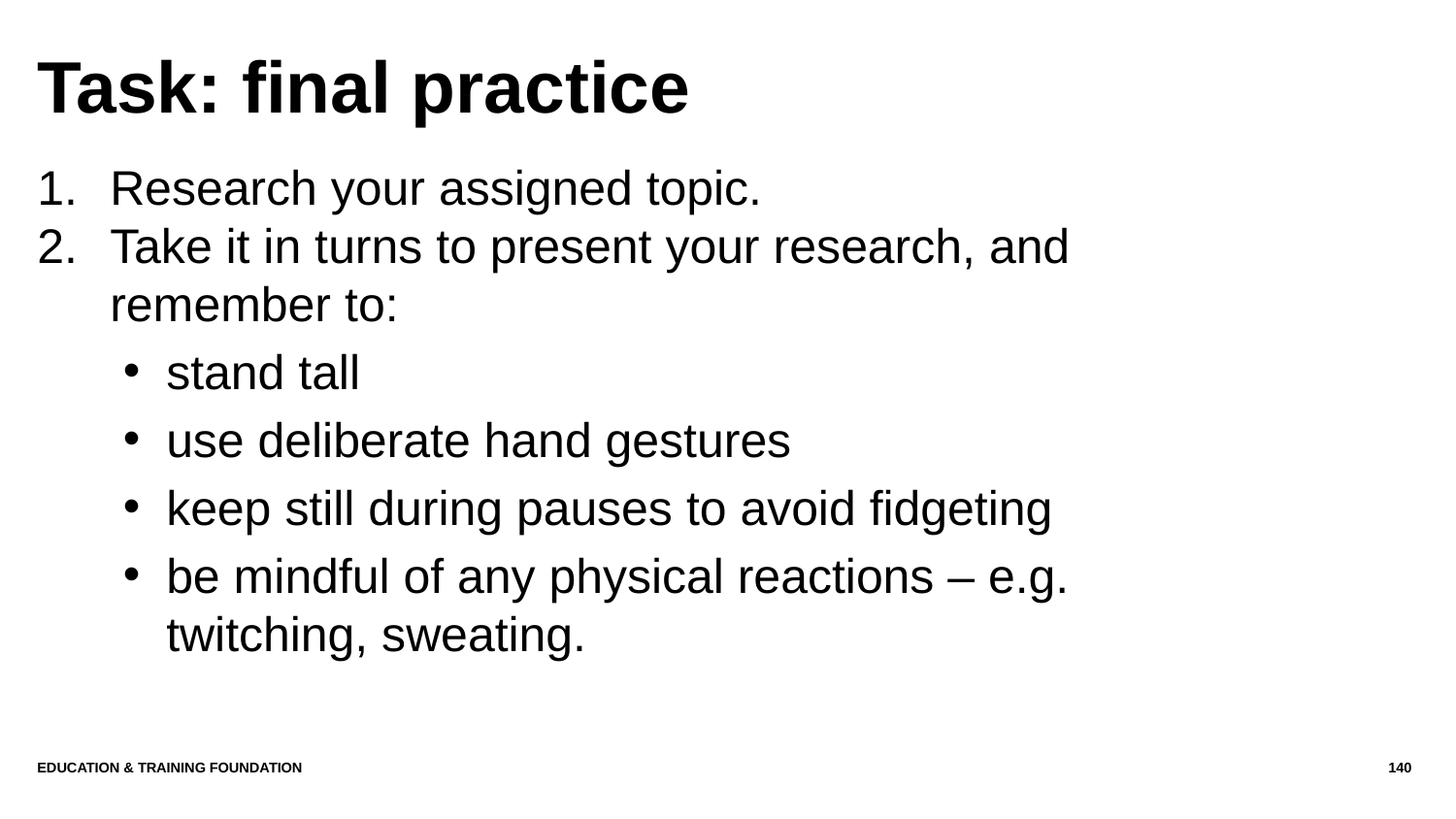

# Task: final practice
Research your assigned topic.
Take it in turns to present your research, and remember to:
stand tall
use deliberate hand gestures
keep still during pauses to avoid fidgeting
be mindful of any physical reactions – e.g. twitching, sweating.
Education & Training Foundation
140